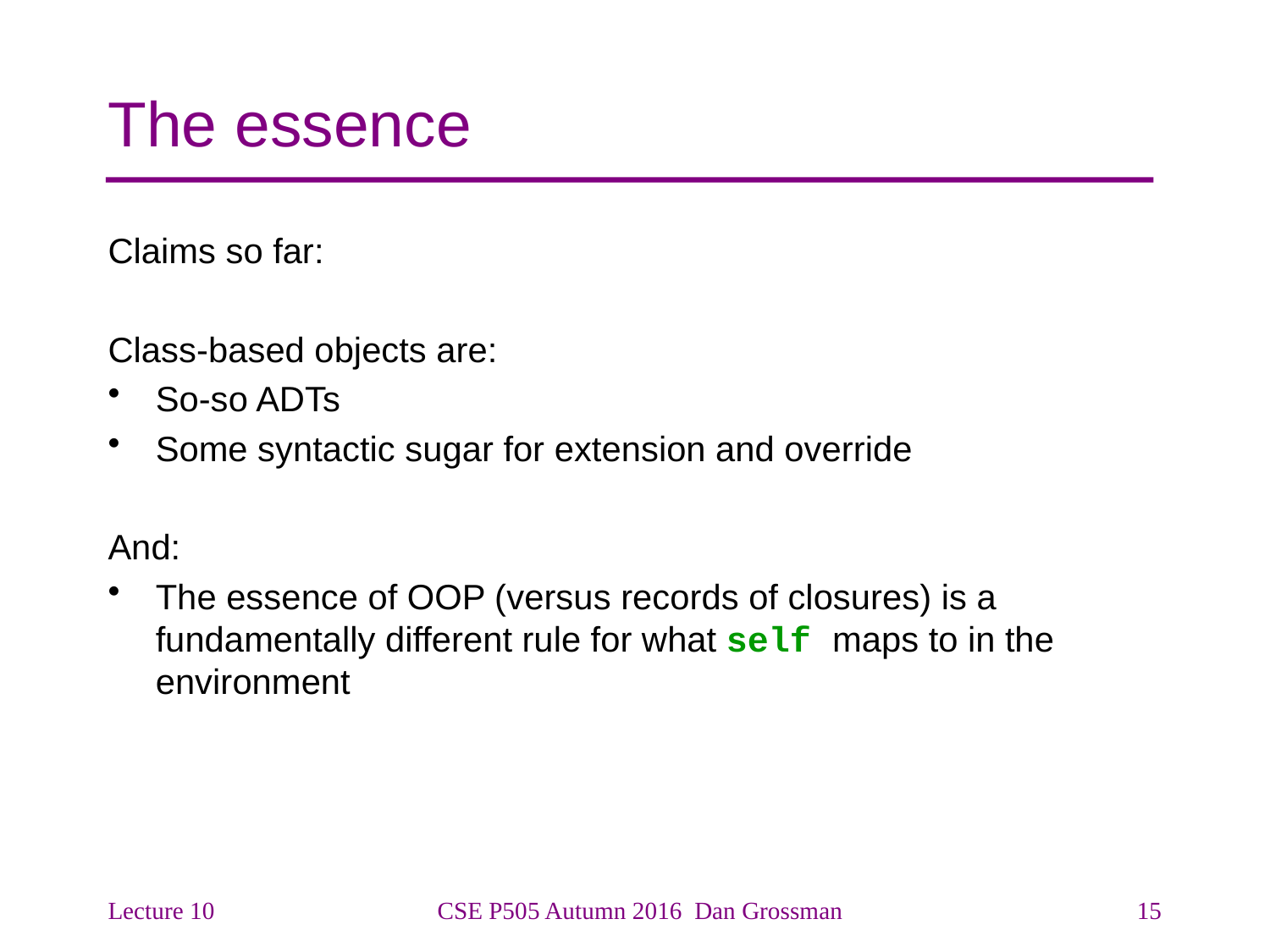

# The essence
Claims so far:

Class-based objects are:
So-so ADTs
Some syntactic sugar for extension and override

And:
The essence of OOP (versus records of closures) is a fundamentally different rule for what self maps to in the environment

Lecture 10
CSE P505 Autumn 2016  Dan Grossman
15